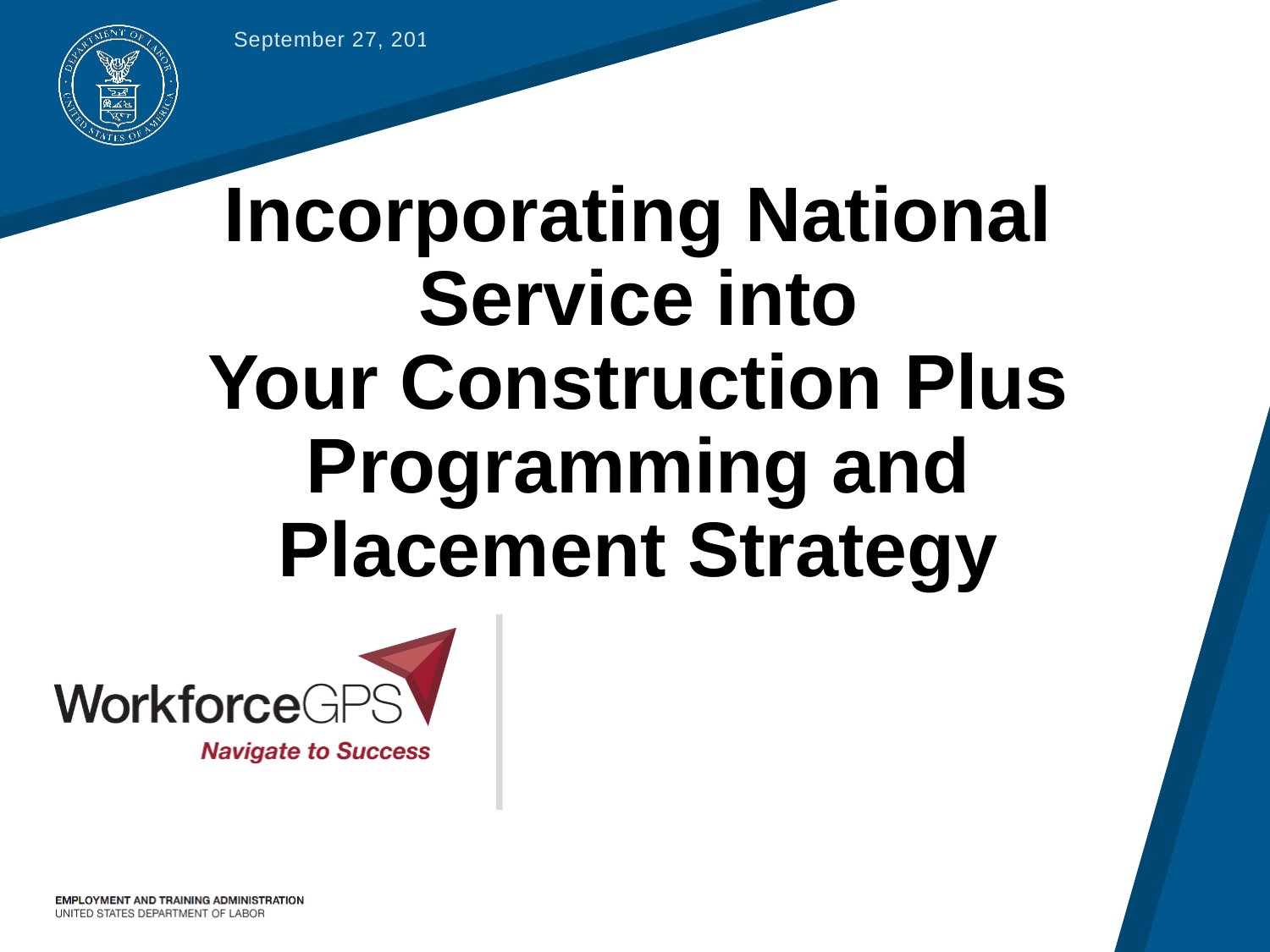

September 27, 2019
# Incorporating National Service into Your Construction Plus Programming and Placement Strategy